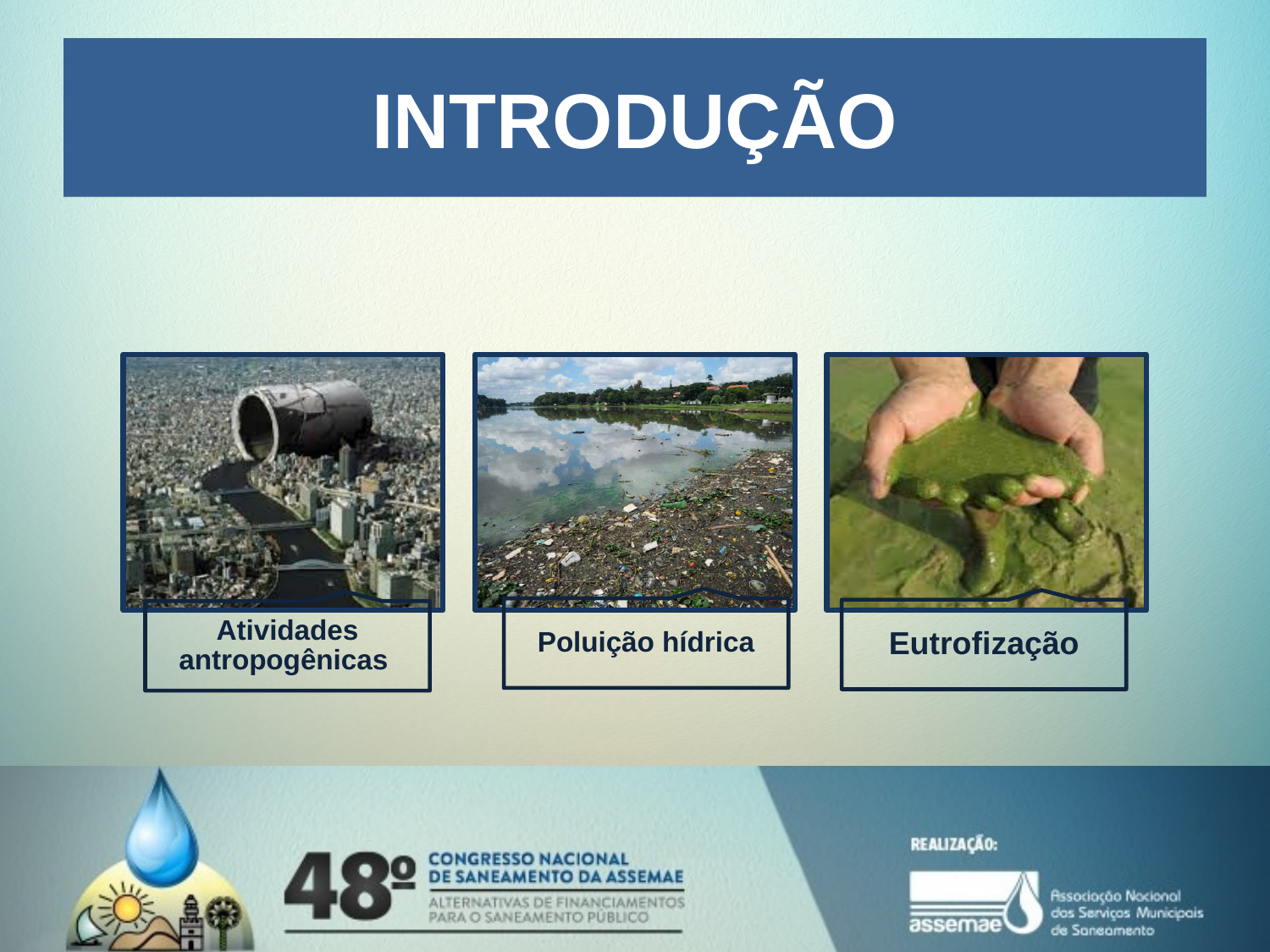

# INTRODUÇÃO
Atividades antropogênicas
Poluição hídrica
Eutrofização